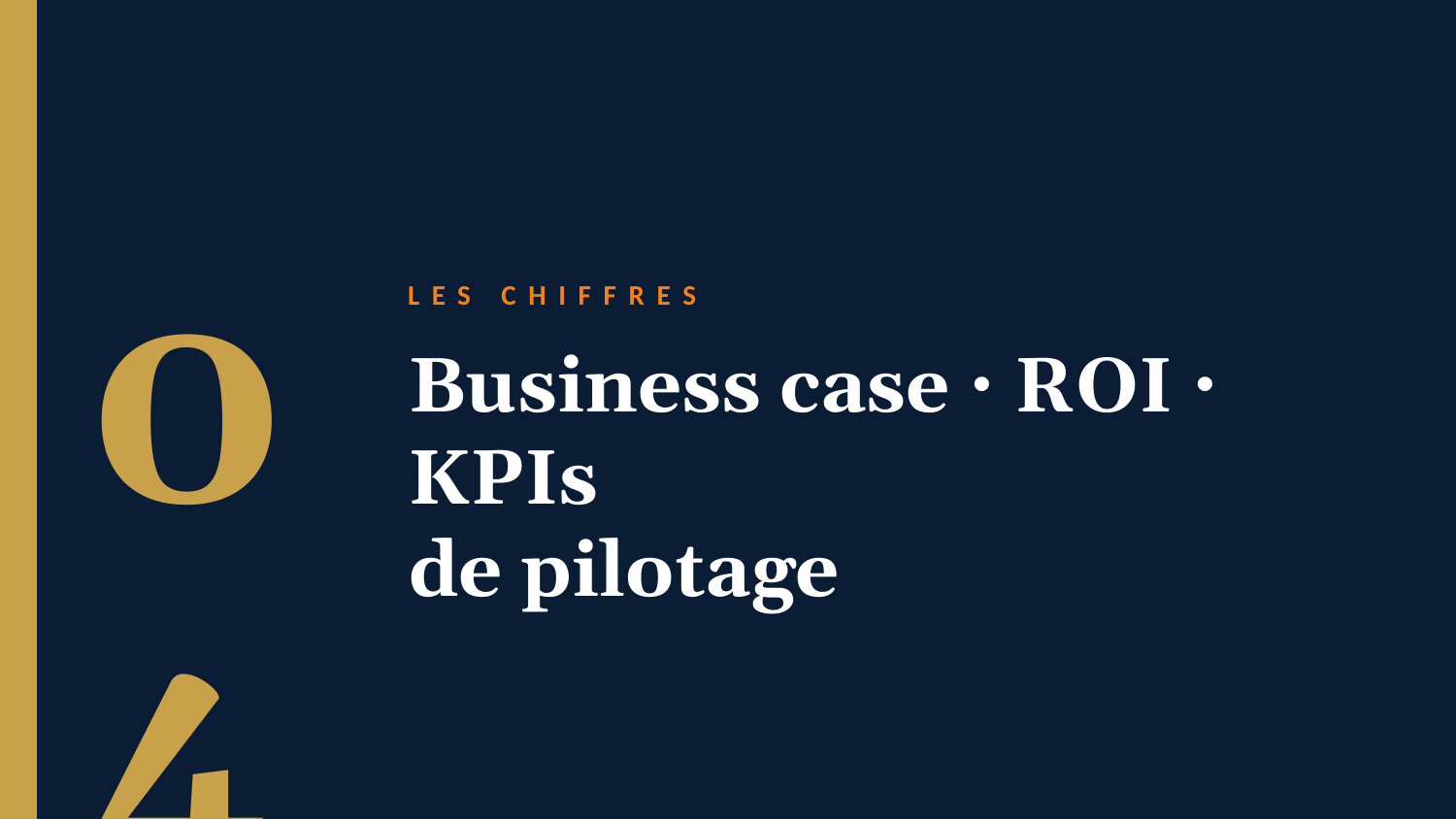

04
LES CHIFFRES
Business case · ROI · KPIs
de pilotage